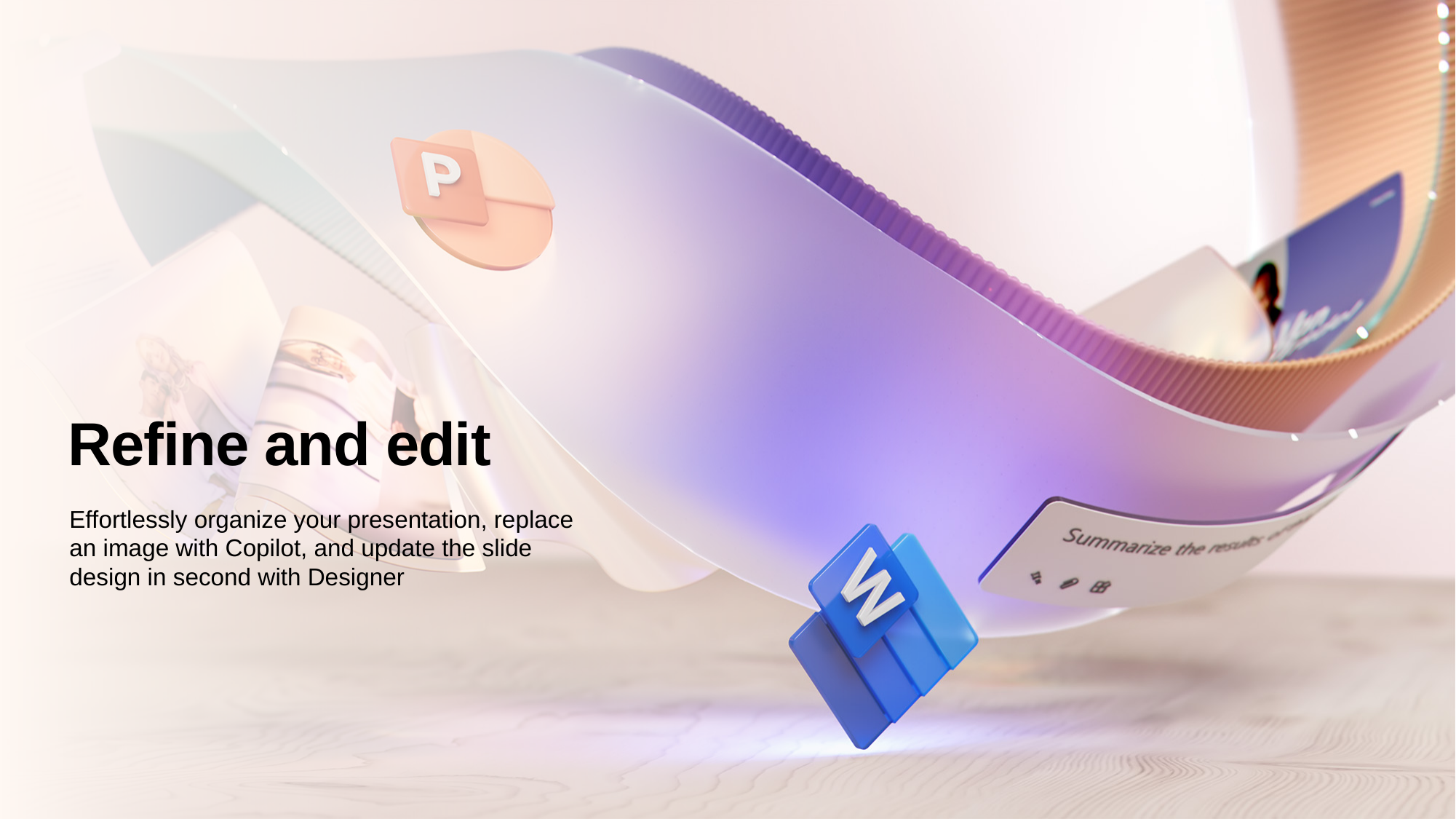

# Refine and edit
Effortlessly organize your presentation, replace an image with Copilot, and update the slide design in second with Designer